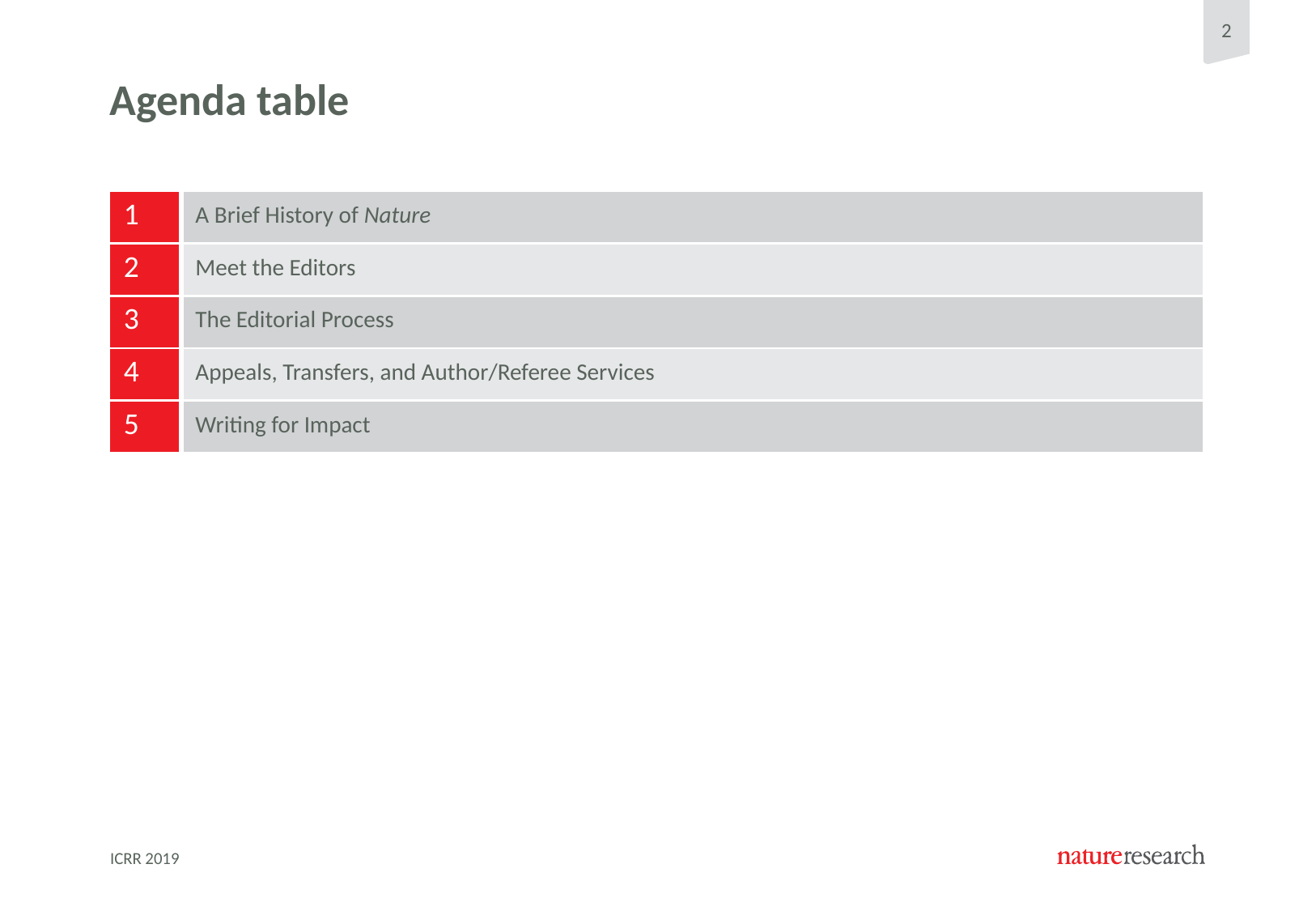

# Agenda table
| 1 | A Brief History of Nature |
| --- | --- |
| 2 | Meet the Editors |
| 3 | The Editorial Process |
| 4 | Appeals, Transfers, and Author/Referee Services |
| 5 | Writing for Impact |